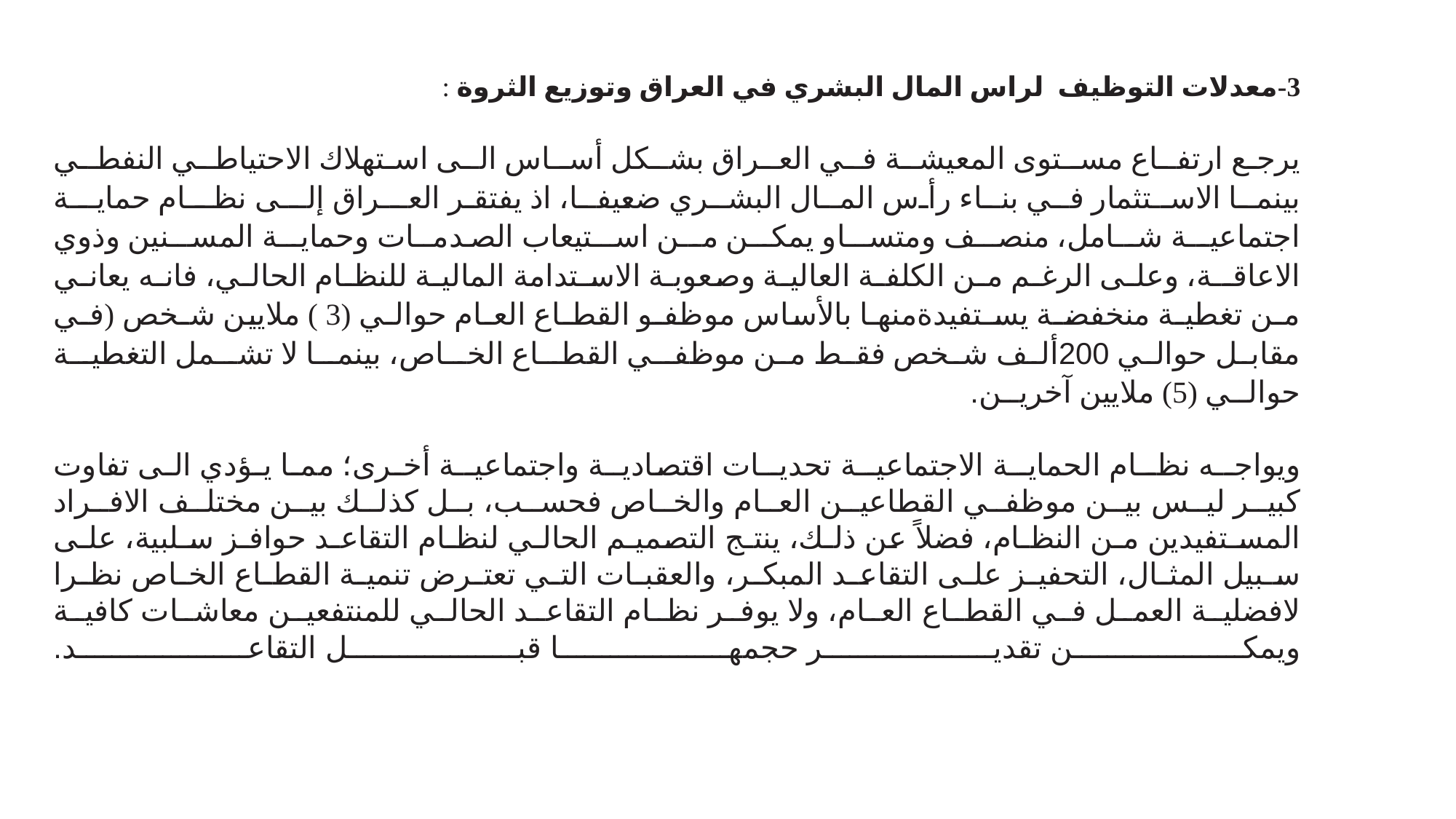

3-معدلات التوظيف  لراس المال البشري في العراق وتوزيع الثروة :
يرجع ارتفـاع مسـتوى المعيشـة فـي العـراق بشـكل أسـاس الـى استهلاك الاحتياطـي النفطـي
بينمـا الاسـتثمار فـي بنـاء رأس المـال البشـري ضعيفـا، اذ يفتقر العــراق إلــى نظــام حمايــة اجتماعيــة شــامل، منصــف ومتســاو يمكــن مــن اســتيعاب الصدمــات وحمايــة المســنين وذوي الاعاقــة، وعلـى الرغـم مـن الكلفـة العاليـة وصعوبـة الاسـتدامة الماليـة للنظـام الحالـي، فانـه يعانـي مـن تغطيـة منخفضـة يسـتفيدةمنهـا بالأساس موظفـو القطـاع العـام حوالـي (3 ) ملايين شـخص (فـي مقابـل حوالـي 200ألـف شـخص فقـط مـن موظفــي القطــاع الخــاص، بينمــا لا تشــمل التغطيــة حوالــي (5) ملايين آخريــن.
ويواجــه نظــام الحمايــة الاجتماعيــة تحديــات اقتصاديــة واجتماعيــة أخـرى؛ ممـا يـؤدي الـى تفاوت كبيـر ليـس بيـن موظفـي القطاعيـن العـام والخـاص فحسـب، بـل كذلـك بيـن مختلـف الافـراد المسـتفيدين مـن النظـام، فضلاً عن ذلـك، ينتـج التصميـم الحالـي لنظـام التقاعـد حوافـز سـلبية، علـى سـبيل المثـال، التحفيـز علـى التقاعـد المبكـر، والعقبـات التـي تعتـرض تنميـة القطـاع الخـاص نظـرا لافضليـة العمـل فـي القطـاع العـام، ولا يوفـر نظـام التقاعـد الحالـي للمنتفعيـن معاشـات كافيـة ويمكـن تقديـر حجمهـا قبـل التقاعـد.